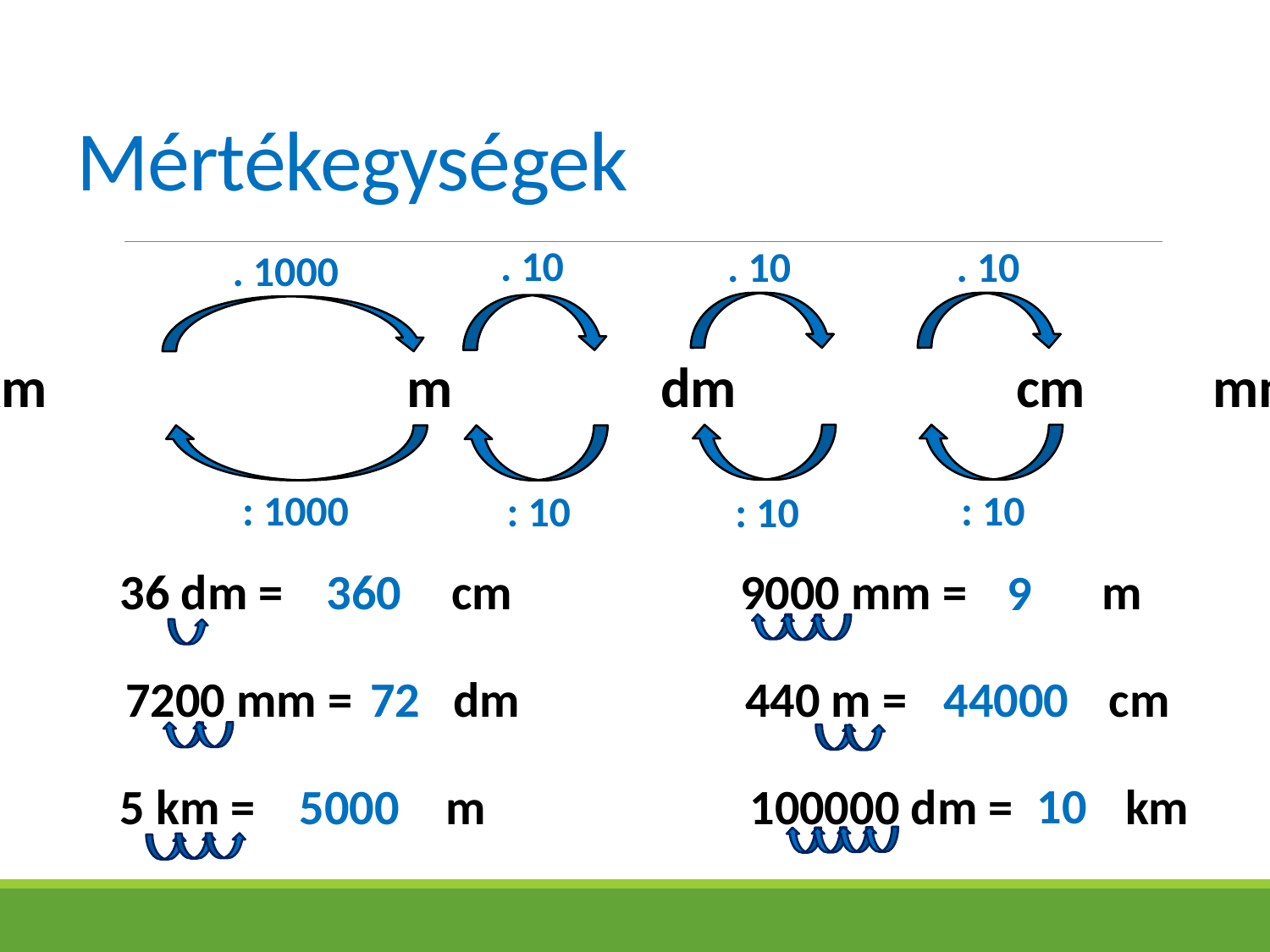

# Mértékegységek
. 10
. 10
. 10
. 1000

km			    m		    dm		  cm          mm

: 1000
: 10
: 10
: 10
36 dm =               cm
9000 mm =            m
360
9

7200 mm =         dm
72
440 m =                  cm
44000

10
5 km =                 m
100000 dm =          km
5000